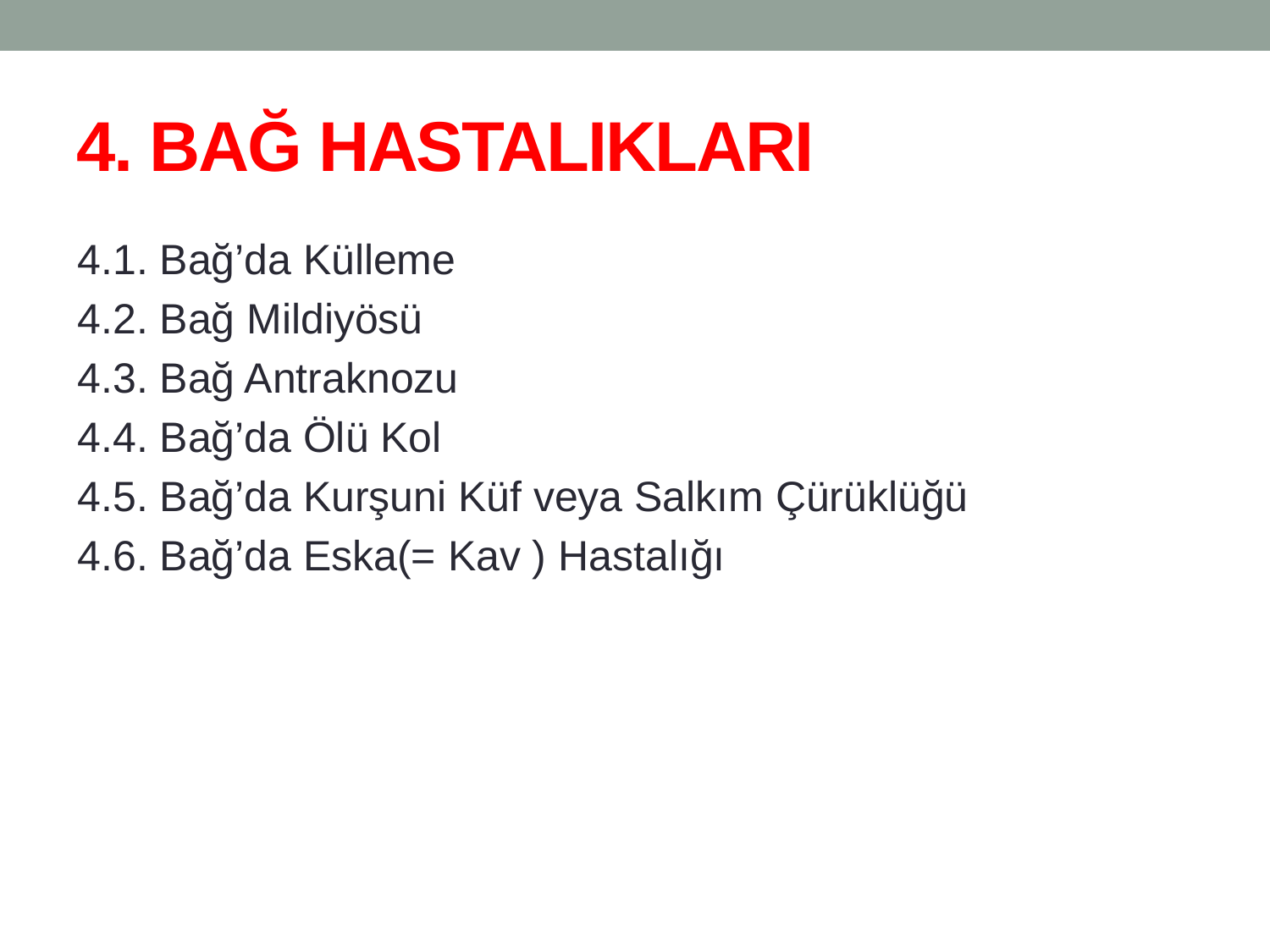

# 4. BAĞ HASTALIKLARI
4.1. Bağ’da Külleme
4.2. Bağ Mildiyösü
4.3. Bağ Antraknozu
4.4. Bağ’da Ölü Kol
4.5. Bağ’da Kurşuni Küf veya Salkım Çürüklüğü
4.6. Bağ’da Eska(= Kav ) Hastalığı